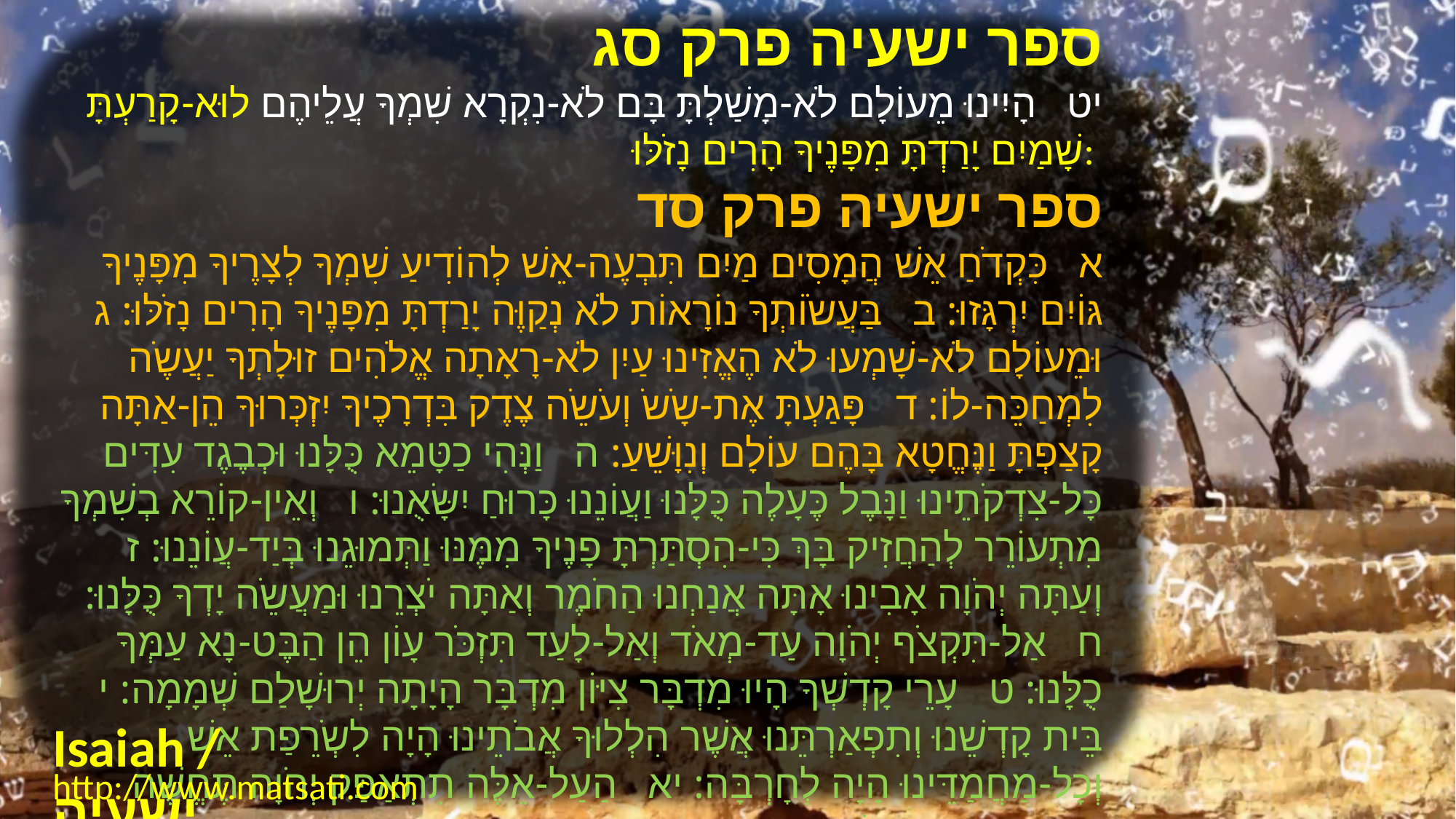

﻿ספר ישעיה פרק סג
﻿יט   הָיִינוּ מֵעוֹלָם לֹא-מָשַׁלְתָּ בָּם לֹא-נִקְרָא שִׁמְךָ עֲלֵיהֶם לוּא-קָרַעְתָּ שָׁמַיִם יָרַדְתָּ מִפָּנֶיךָ הָרִים נָזֹלּוּ:
ספר ישעיה פרק סד
א   כִּקְדֹחַ אֵשׁ הֲמָסִים מַיִם תִּבְעֶה-אֵשׁ לְהוֹדִיעַ שִׁמְךָ לְצָרֶיךָ מִפָּנֶיךָ גּוֹיִם יִרְגָּזוּ: ב   בַּעֲשֹוֹתְךָ נוֹרָאוֹת לֹא נְקַוֶּה יָרַדְתָּ מִפָּנֶיךָ הָרִים נָזֹלּוּ: ג   וּמֵעוֹלָם לֹא-שָׁמְעוּ לֹא הֶאֱזִינוּ עַיִן לֹא-רָאָתָה אֱלֹהִים זוּלָתְךָ יַעֲשֶֹה לִמְחַכֵּה-לוֹ: ד   פָּגַעְתָּ אֶת-שָֹשֹ וְעֹשֵֹה צֶדֶק בִּדְרָכֶיךָ יִזְכְּרוּךָ הֵן-אַתָּה קָצַפְתָּ וַנֶּחֱטָא בָּהֶם עוֹלָם וְנִוָּשֵׁעַ: ה   וַנְּהִי כַטָּמֵא כֻּלָּנוּ וּכְבֶגֶד עִדִּים כָּל-צִדְקֹתֵינוּ וַנָּבֶל כֶּעָלֶה כֻּלָּנוּ וַעֲוֹנֵנוּ כָּרוּחַ יִשָּׂאֻנוּ: ו   וְאֵין-קוֹרֵא בְשִׁמְךָ מִתְעוֹרֵר לְהַחֲזִיק בָּךְ כִּי-הִסְתַּרְתָּ פָנֶיךָ מִמֶּנּוּ וַתְּמוּגֵנוּ בְּיַד-עֲוֹנֵנוּ: ז   וְעַתָּה יְהֹוָה אָבִינוּ אָתָּה אֲנַחְנוּ הַחֹמֶר וְאַתָּה יֹצְרֵנוּ וּמַעֲשֵֹה יָדְךָ כֻּלָּנוּ: ח   אַל-תִּקְצֹף יְהֹוָה עַד-מְאֹד וְאַל-לָעַד תִּזְכֹּר עָוֹן הֵן הַבֶּט-נָא עַמְּךָ כֻלָּנוּ: ט   עָרֵי קָדְשְׁךָ הָיוּ מִדְבָּר צִיּוֹן מִדְבָּר הָיָתָה יְרוּשָׁלַם שְׁמָמָה: י   בֵּית קָדְשֵׁנוּ וְתִפְאַרְתֵּנוּ אֲשֶׁר הִלְלוּךָ אֲבֹתֵינוּ הָיָה לִשְֹרֵפַת אֵשׁ וְכָל-מַחֲמַדֵּינוּ הָיָה לְחָרְבָּה: יא   הַעַל-אֵלֶּה תִתְאַפַּק יְהֹוָה תֶּחֱשֶׁה וּתְעַנֵּנוּ עַד-מְאֹד:
Isaiah / ישעיה
http://www.matsati.com